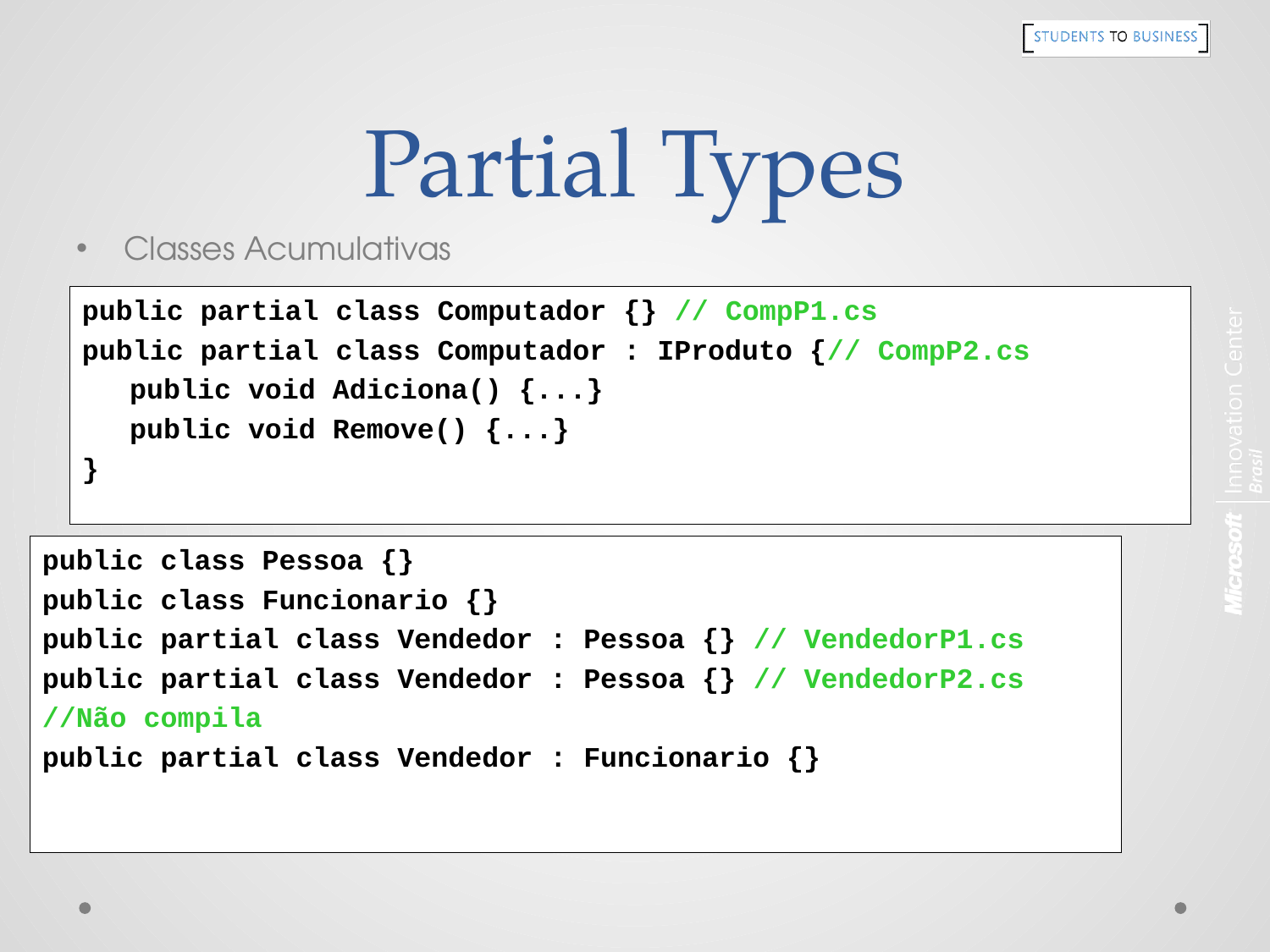

# Partial Types
Classes Acumulativas

Classes Não-Acumulativas
public partial class Computador {} // CompP1.cs
public partial class Computador : IProduto {// CompP2.cs
	public void Adiciona() {...}
	public void Remove() {...}
}
public class Pessoa {}
public class Funcionario {}
public partial class Vendedor : Pessoa {} // VendedorP1.cs
public partial class Vendedor : Pessoa {} // VendedorP2.cs
//Não compila
public partial class Vendedor : Funcionario {}